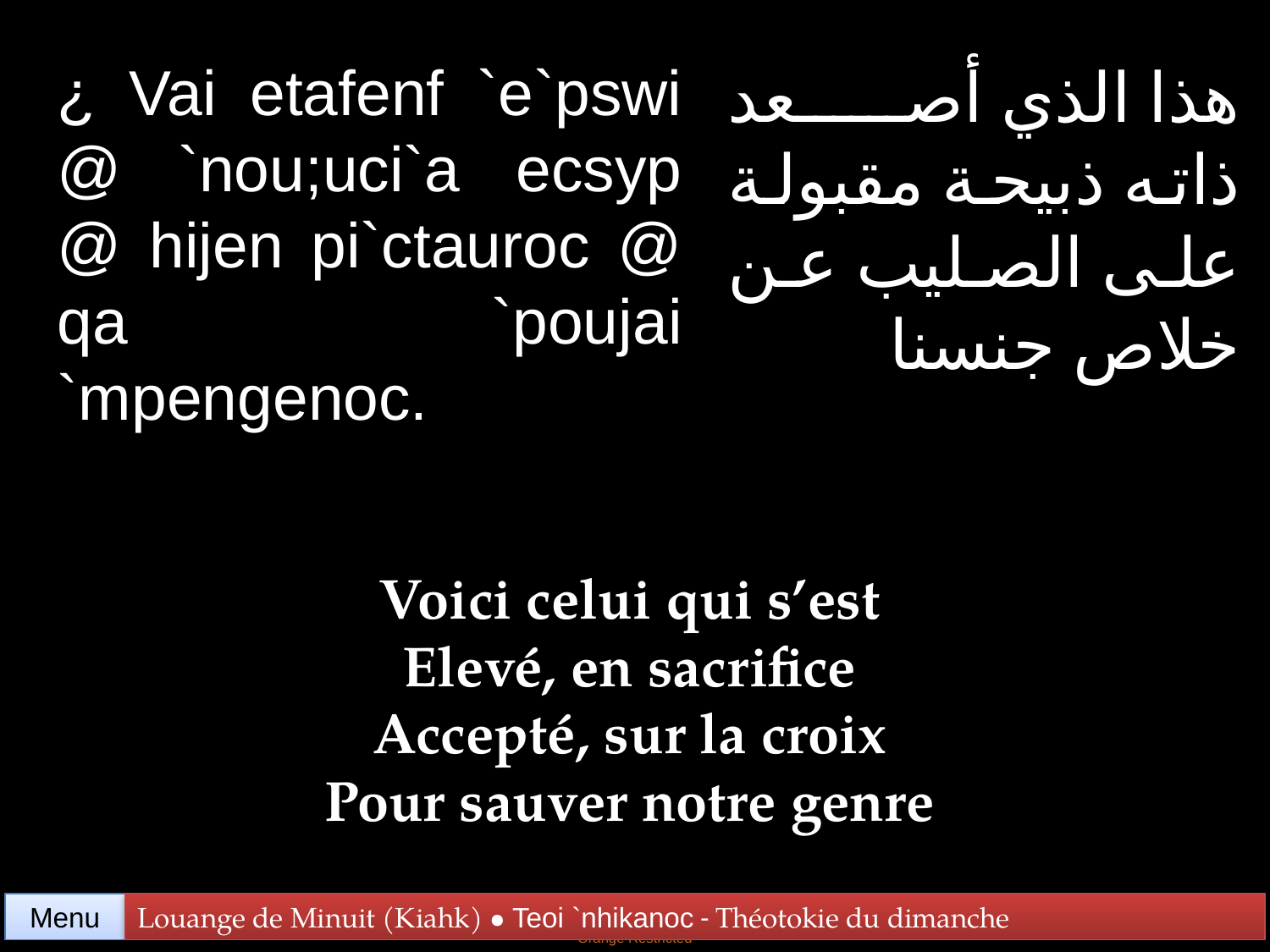

¿ Vai etafenf `e`pswi @ `nou;uci`a ecsyp @ hijen pi`ctauroc @ qa `poujai `mpengenoc.
هذا الذي أصعد ذاته ذبيحة مقبولة على الصليب عن خلاص جنسنا
Voici celui qui s’est
Elevé, en sacrifice
Accepté, sur la croix
Pour sauver notre genre
Menu
Louange de Minuit (Kiahk) • Teoi `nhikanoc - Théotokie du dimanche